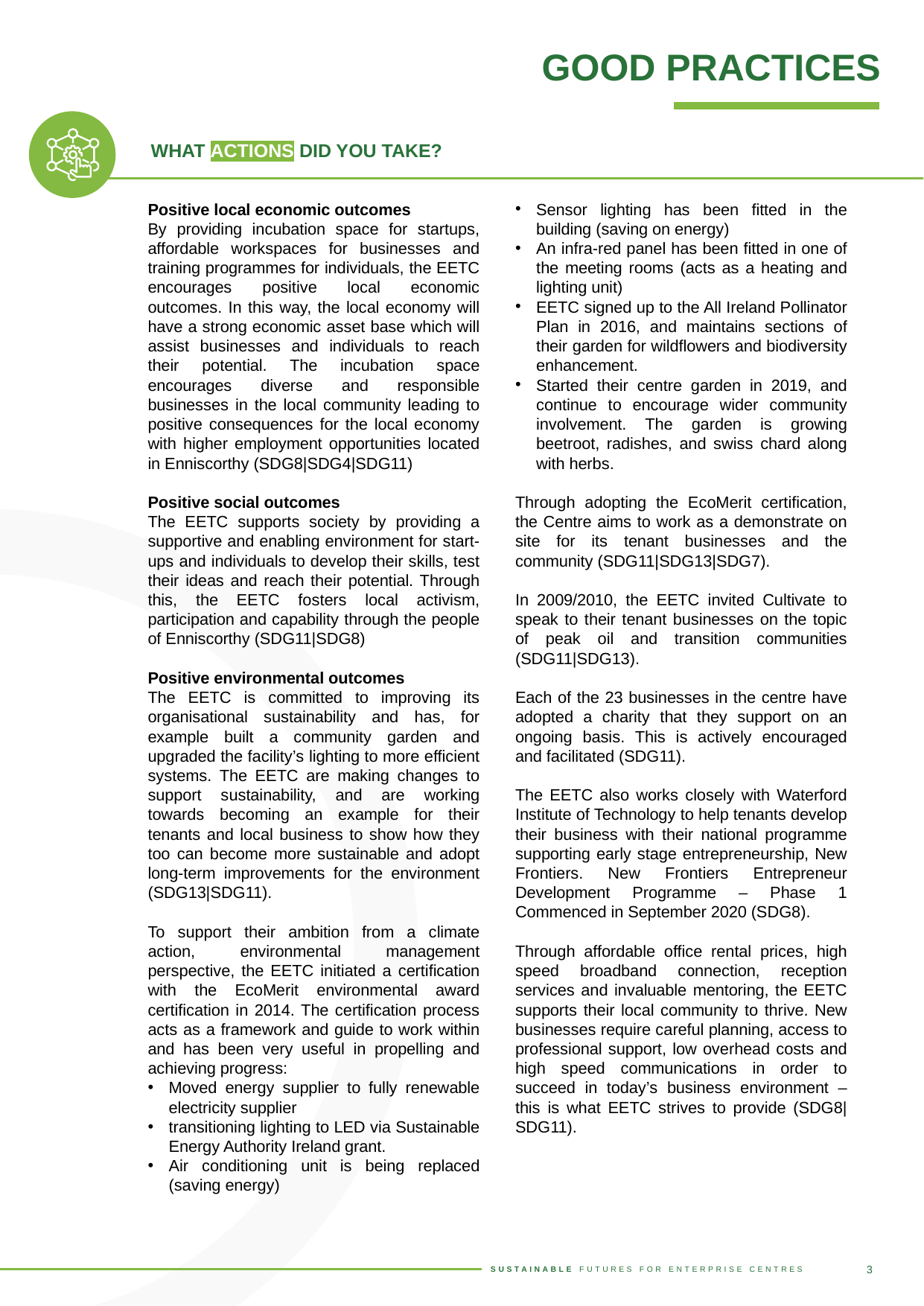

GOOD PRACTICES

WHAT ACTIONS DID YOU TAKE?
Positive local economic outcomes
By providing incubation space for startups, affordable workspaces for businesses and training programmes for individuals, the EETC encourages positive local economic outcomes. In this way, the local economy will have a strong economic asset base which will assist businesses and individuals to reach their potential. The incubation space encourages diverse and responsible businesses in the local community leading to positive consequences for the local economy with higher employment opportunities located in Enniscorthy (SDG8|SDG4|SDG11)

Positive social outcomes
The EETC supports society by providing a supportive and enabling environment for start-ups and individuals to develop their skills, test their ideas and reach their potential. Through this, the EETC fosters local activism, participation and capability through the people of Enniscorthy (SDG11|SDG8)

Positive environmental outcomes
The EETC is committed to improving its organisational sustainability and has, for example built a community garden and upgraded the facility’s lighting to more efficient systems. The EETC are making changes to support sustainability, and are working towards becoming an example for their tenants and local business to show how they too can become more sustainable and adopt long-term improvements for the environment (SDG13|SDG11).

To support their ambition from a climate action, environmental management perspective, the EETC initiated a certification with the EcoMerit environmental award certification in 2014. The certification process acts as a framework and guide to work within and has been very useful in propelling and achieving progress:
Moved energy supplier to fully renewable electricity supplier
transitioning lighting to LED via Sustainable Energy Authority Ireland grant.
Air conditioning unit is being replaced (saving energy)
Sensor lighting has been fitted in the building (saving on energy)
An infra-red panel has been fitted in one of the meeting rooms (acts as a heating and lighting unit)
EETC signed up to the All Ireland Pollinator Plan in 2016, and maintains sections of their garden for wildflowers and biodiversity enhancement.
Started their centre garden in 2019, and continue to encourage wider community involvement. The garden is growing beetroot, radishes, and swiss chard along with herbs.

Through adopting the EcoMerit certification, the Centre aims to work as a demonstrate on site for its tenant businesses and the community (SDG11|SDG13|SDG7).

In 2009/2010, the EETC invited Cultivate to speak to their tenant businesses on the topic of peak oil and transition communities (SDG11|SDG13).

Each of the 23 businesses in the centre have adopted a charity that they support on an ongoing basis. This is actively encouraged and facilitated (SDG11).

The EETC also works closely with Waterford Institute of Technology to help tenants develop their business with their national programme supporting early stage entrepreneurship, New Frontiers. New Frontiers Entrepreneur Development Programme – Phase 1 Commenced in September 2020 (SDG8).

Through affordable office rental prices, high speed broadband connection, reception services and invaluable mentoring, the EETC supports their local community to thrive. New businesses require careful planning, access to professional support, low overhead costs and high speed communications in order to succeed in today’s business environment – this is what EETC strives to provide (SDG8|SDG11).

3